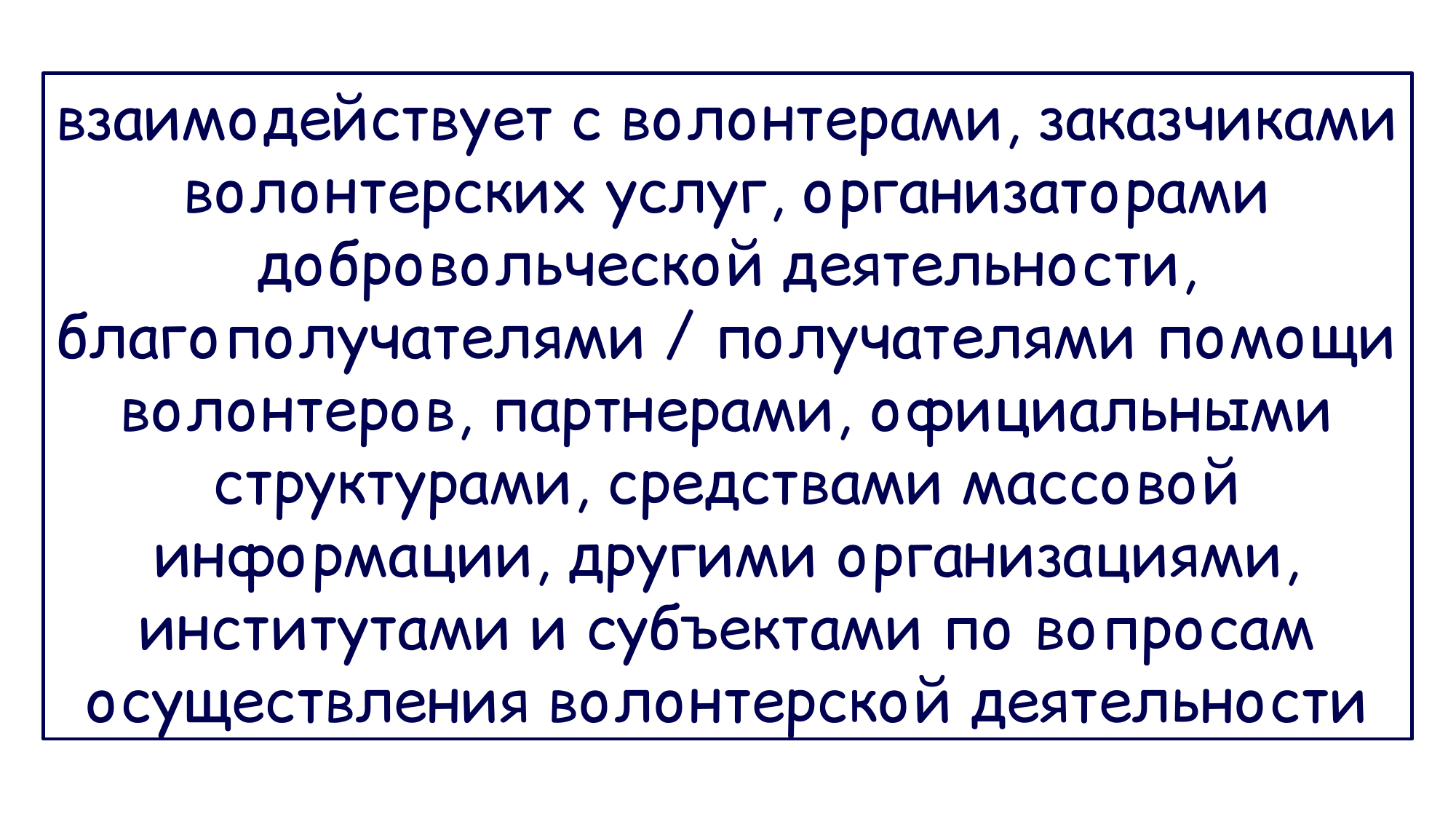

взаимодействует с волонтерами, заказчиками волонтерских услуг, организаторами добровольческой деятельности, благополучателями / получателями помощи волонтеров, партнерами, официальными структурами, средствами массовой информации, другими организациями, институтами и субъектами по вопросам осуществления волонтерской деятельности